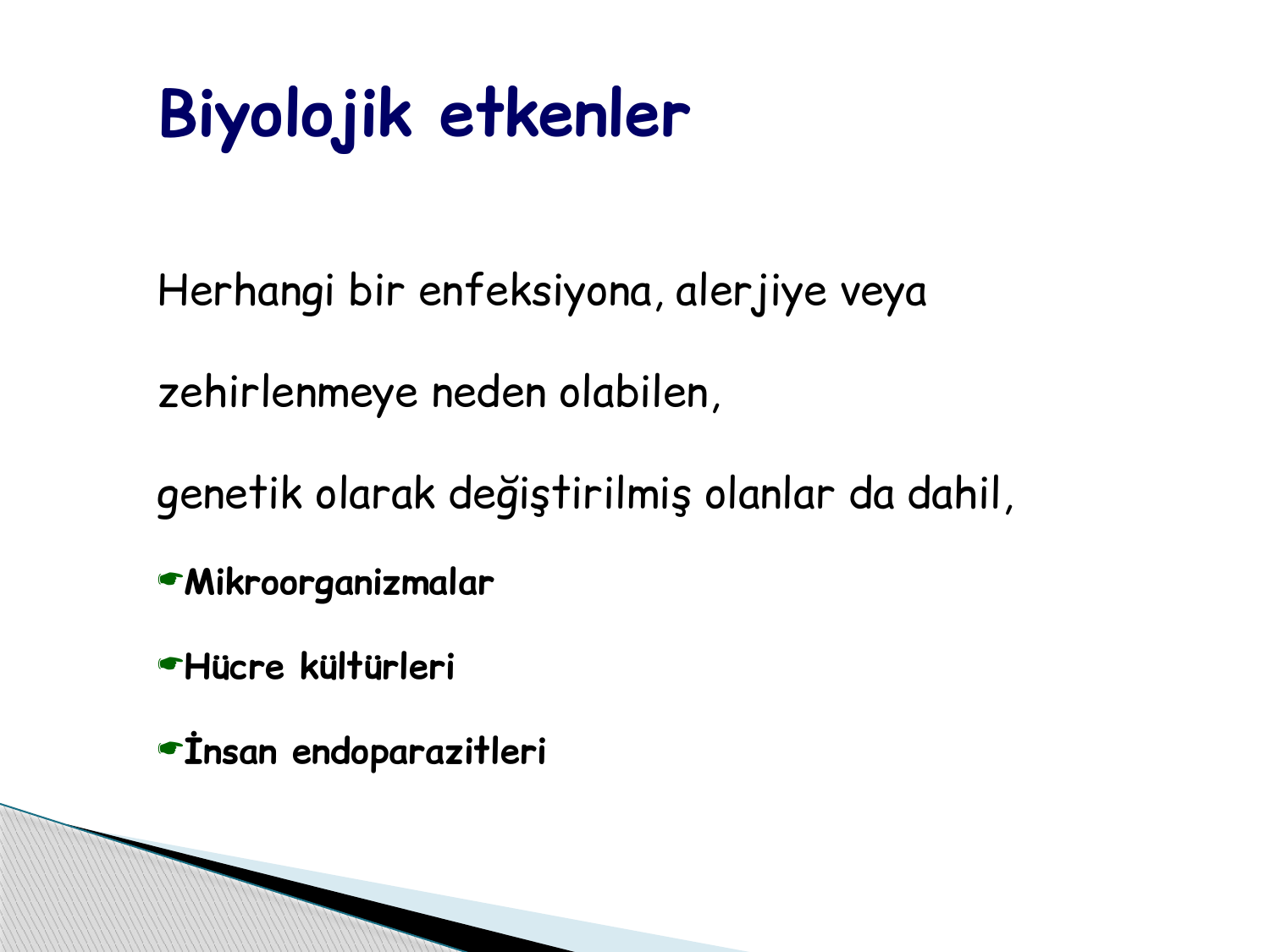

Biyolojik etkenler
Herhangi bir enfeksiyona, alerjiye veya zehirlenmeye neden olabilen,
genetik olarak değiştirilmiş olanlar da dahil,
Mikroorganizmalar
Hücre kültürleri
İnsan endoparazitleri